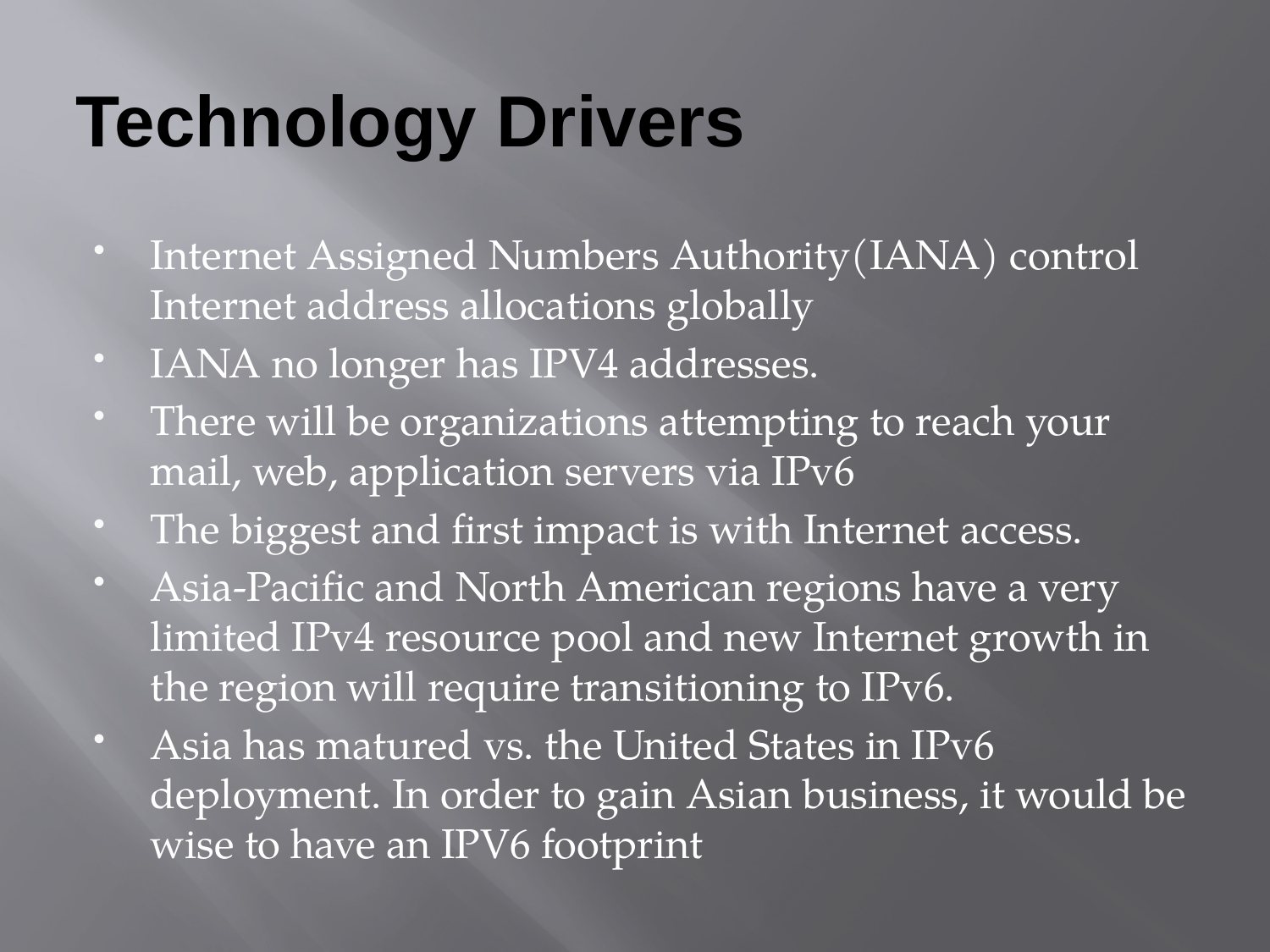

# Technology Drivers
Internet Assigned Numbers Authority(IANA) control Internet address allocations globally
IANA no longer has IPV4 addresses.
There will be organizations attempting to reach your mail, web, application servers via IPv6
The biggest and first impact is with Internet access.
Asia-Pacific and North American regions have a very limited IPv4 resource pool and new Internet growth in the region will require transitioning to IPv6.
Asia has matured vs. the United States in IPv6 deployment. In order to gain Asian business, it would be wise to have an IPV6 footprint